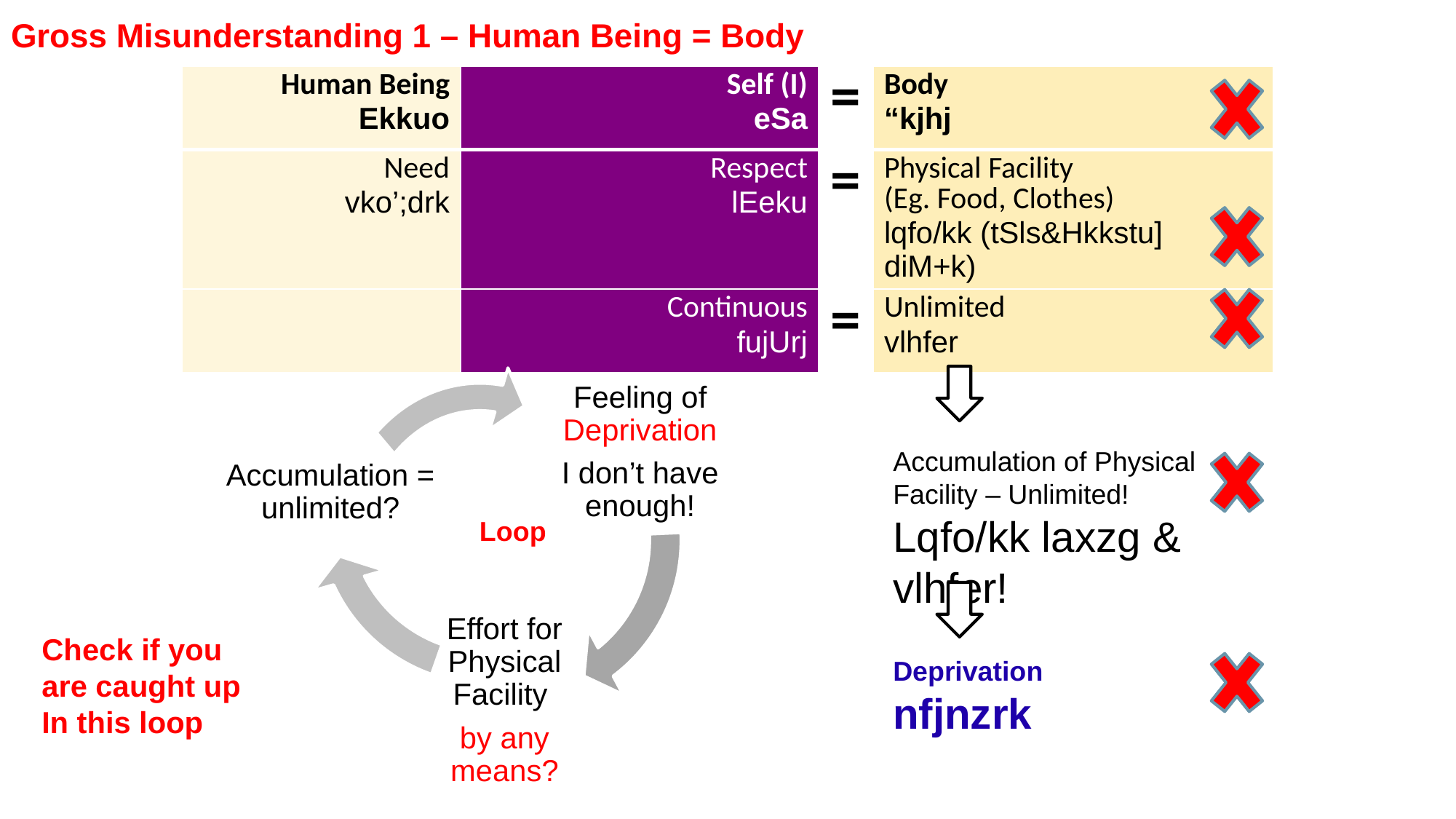

Gross Misunderstanding 1 – Human Being = Body

| Human Being Ekkuo | Self (I) eSa | = | Body “kjhj |
| --- | --- | --- | --- |
| Need vko’;drk | Respect lEeku | = | Physical Facility (Eg. Food, Clothes) lqfo/kk (tSls&Hkkstu] diM+k) |
|  | Continuous fujUrj | = | Unlimited vlhfer |

Feeling of Deprivation
I don’t have enough!
Effort for Physical Facility
by any means?
Accumulation = unlimited?

Accumulation of Physical Facility – Unlimited!
Lqfo/kk laxzg & vlhfer!
 Loop

Deprivation
nfjnzrk
Check if you
are caught up
In this loop